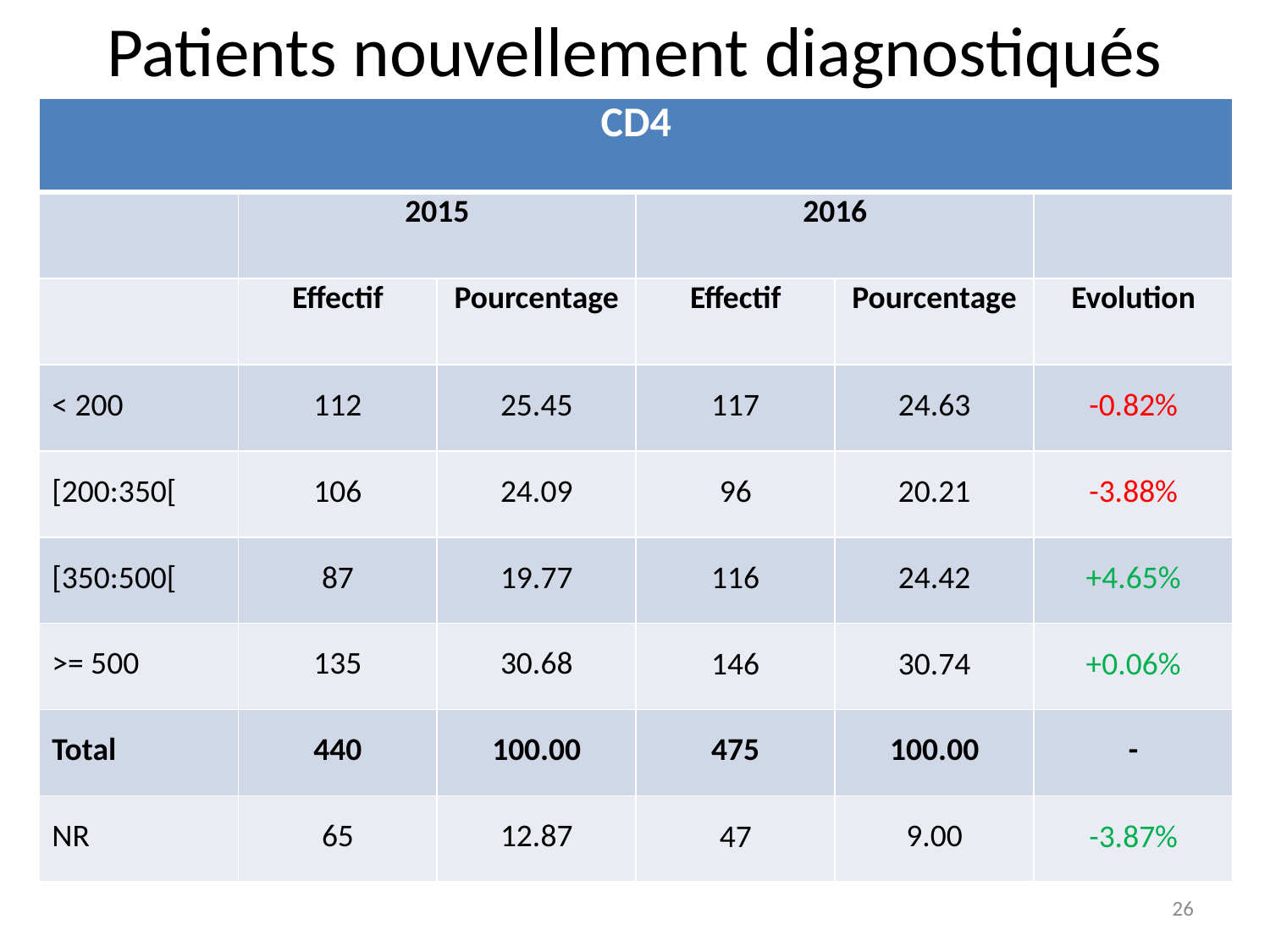

Patients nouvellement diagnostiqués
| CD4 |  |  |  |  |  |
| --- | --- | --- | --- | --- | --- |
|  | 2015 |  | 2016 |  |  |
|  | Effectif | Pourcentage | Effectif | Pourcentage | Evolution |
| < 200 | 112 | 25.45 | 117 | 24.63 | -0.82% |
| [200:350[ | 106 | 24.09 | 96 | 20.21 | -3.88% |
| [350:500[ | 87 | 19.77 | 116 | 24.42 | +4.65% |
| >= 500 | 135 | 30.68 | 146 | 30.74 | +0.06% |
| Total | 440 | 100.00 | 475 | 100.00 | - |
| NR | 65 | 12.87 | 47 | 9.00 | -3.87% |
26